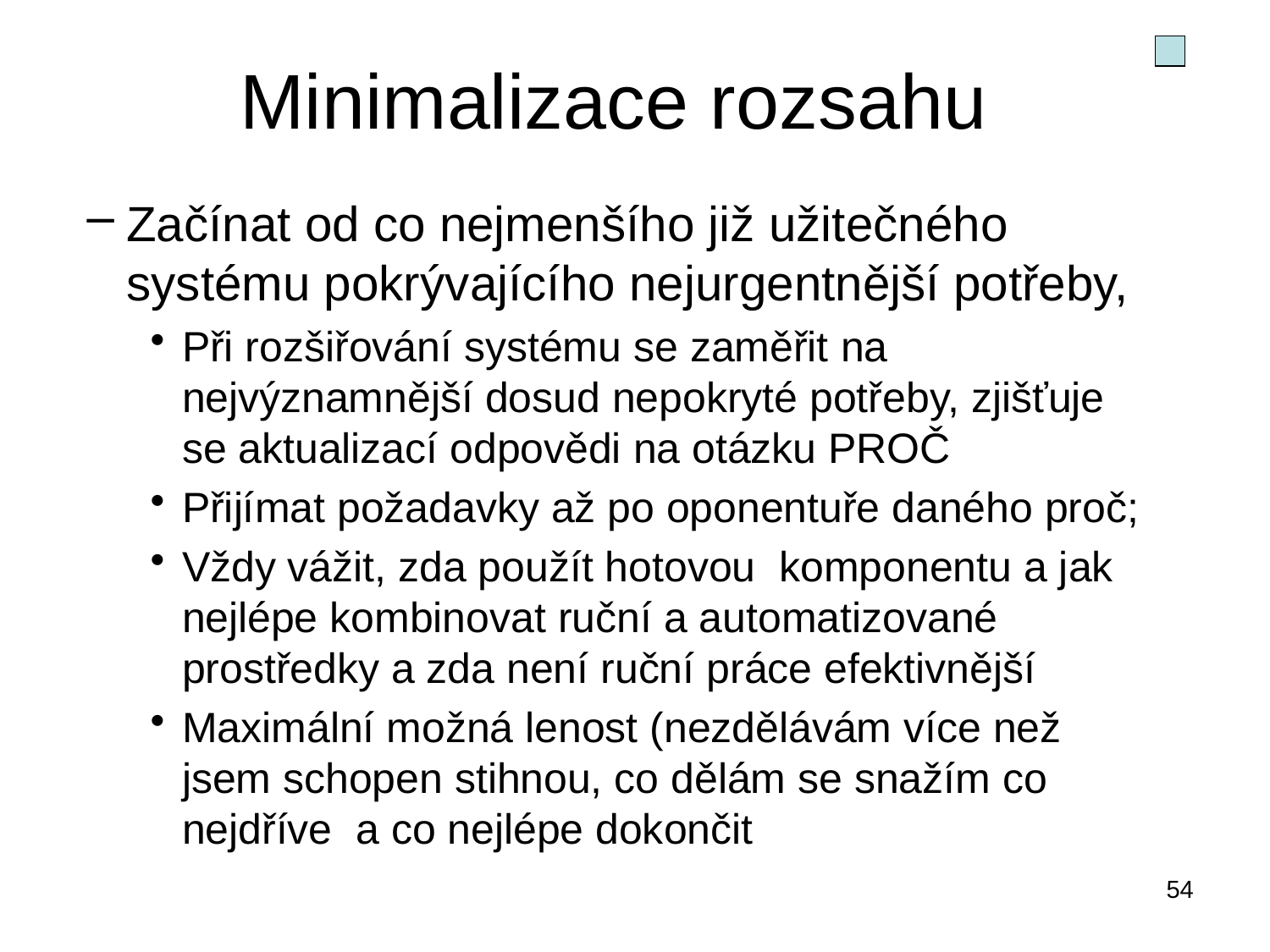

# Minimalizace rozsahu
Začínat od co nejmenšího již užitečného systému pokrývajícího nejurgentnější potřeby,
Při rozšiřování systému se zaměřit na nejvýznamnější dosud nepokryté potřeby, zjišťuje se aktualizací odpovědi na otázku PROČ
Přijímat požadavky až po oponentuře daného proč;
Vždy vážit, zda použít hotovou  komponentu a jak nejlépe kombinovat ruční a automatizované prostředky a zda není ruční práce efektivnější
Maximální možná lenost (nezdělávám více než jsem schopen stihnou, co dělám se snažím co nejdříve  a co nejlépe dokončit

54